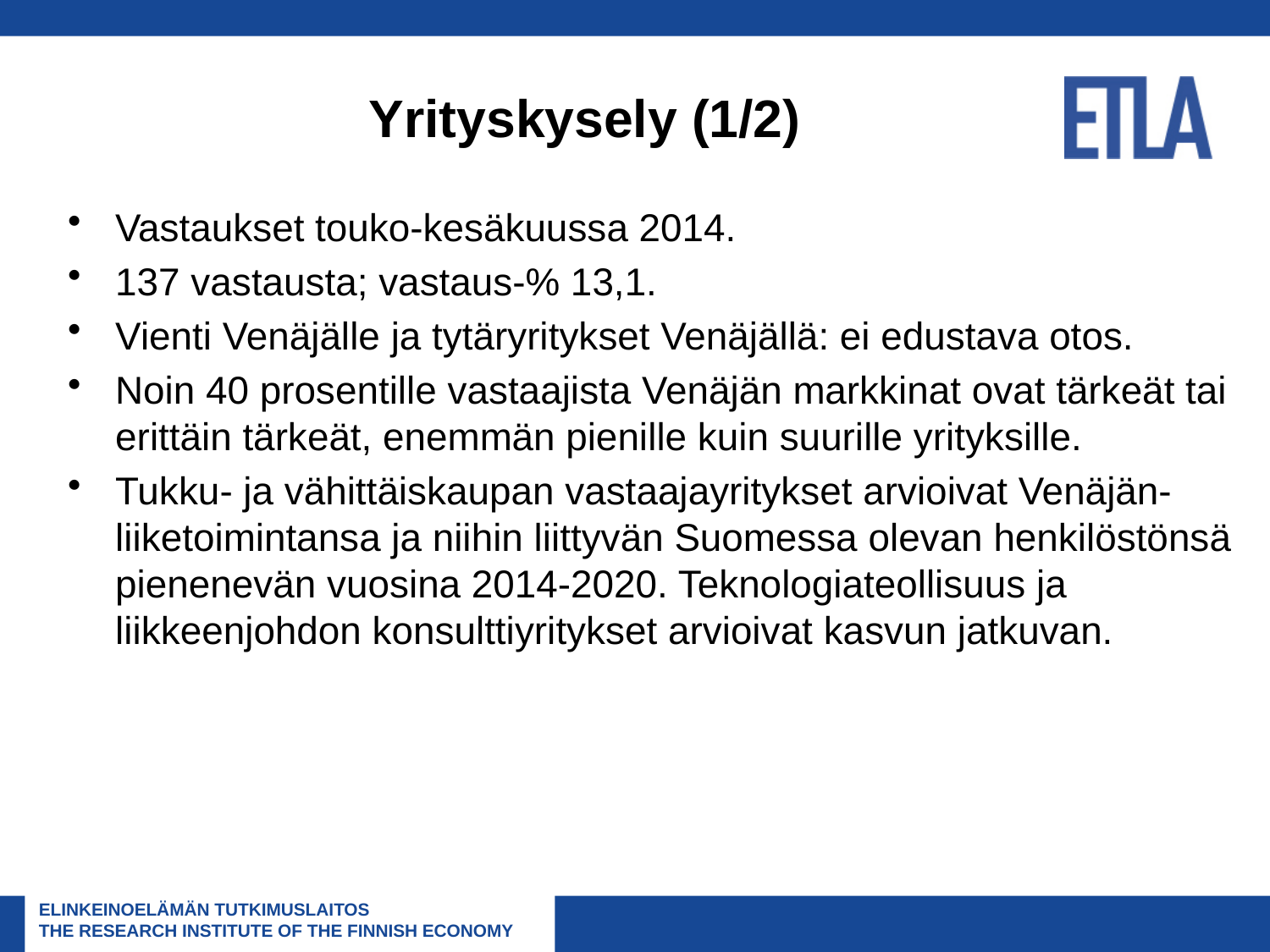

# Yrityskysely (1/2)
Vastaukset touko-kesäkuussa 2014.
137 vastausta; vastaus-% 13,1.
Vienti Venäjälle ja tytäryritykset Venäjällä: ei edustava otos.
Noin 40 prosentille vastaajista Venäjän markkinat ovat tärkeät tai erittäin tärkeät, enemmän pienille kuin suurille yrityksille.
Tukku- ja vähittäiskaupan vastaajayritykset arvioivat Venäjän-liiketoimintansa ja niihin liittyvän Suomessa olevan henkilöstönsä pienenevän vuosina 2014-2020. Teknologiateollisuus ja liikkeenjohdon konsulttiyritykset arvioivat kasvun jatkuvan.